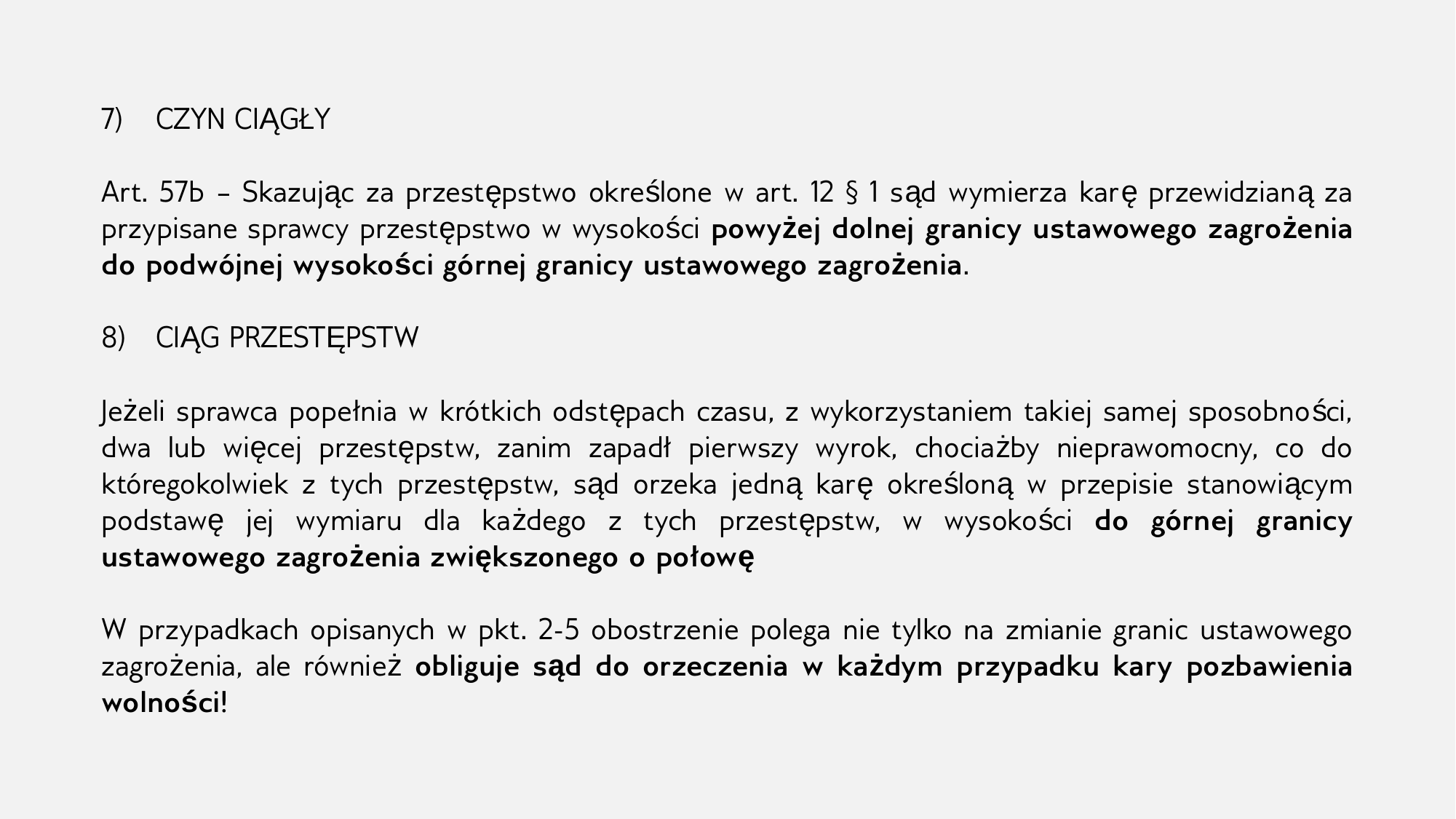

CZYN CIĄGŁY

Art. 57b – Skazując za przestępstwo określone w art. 12 § 1 sąd wymierza karę przewidzianą za przypisane sprawcy przestępstwo w wysokości powyżej dolnej granicy ustawowego zagrożenia do podwójnej wysokości górnej granicy ustawowego zagrożenia.

CIĄG PRZESTĘPSTW

Jeżeli sprawca popełnia w krótkich odstępach czasu, z wykorzystaniem takiej samej sposobności, dwa lub więcej przestępstw, zanim zapadł pierwszy wyrok, chociażby nieprawomocny, co do któregokolwiek z tych przestępstw, sąd orzeka jedną karę określoną w przepisie stanowiącym podstawę jej wymiaru dla każdego z tych przestępstw, w wysokości do górnej granicy ustawowego zagrożenia zwiększonego o połowę

W przypadkach opisanych w pkt. 2-5 obostrzenie polega nie tylko na zmianie granic ustawowego zagrożenia, ale również obliguje sąd do orzeczenia w każdym przypadku kary pozbawienia wolności!